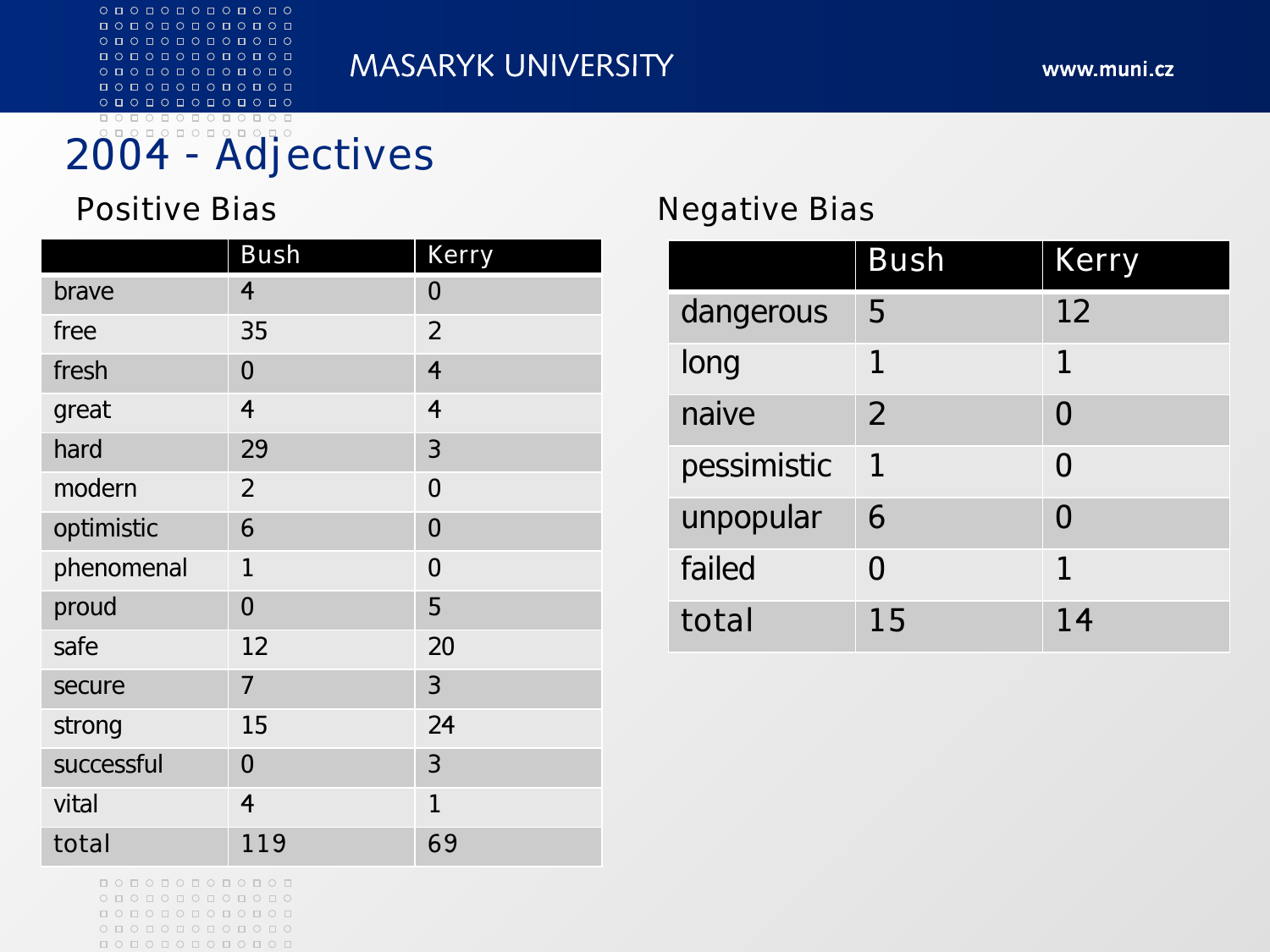

# 2004 - Adjectives
Positive Bias
Negative Bias
|  | Bush | Kerry |
| --- | --- | --- |
| brave | 4 | 0 |
| free | 35 | 2 |
| fresh | 0 | 4 |
| great | 4 | 4 |
| hard | 29 | 3 |
| modern | 2 | 0 |
| optimistic | 6 | 0 |
| phenomenal | 1 | 0 |
| proud | 0 | 5 |
| safe | 12 | 20 |
| secure | 7 | 3 |
| strong | 15 | 24 |
| successful | 0 | 3 |
| vital | 4 | 1 |
| total | 119 | 69 |
|  | Bush | Kerry |
| --- | --- | --- |
| dangerous | 5 | 12 |
| long | 1 | 1 |
| naive | 2 | 0 |
| pessimistic | 1 | 0 |
| unpopular | 6 | 0 |
| failed | 0 | 1 |
| total | 15 | 14 |